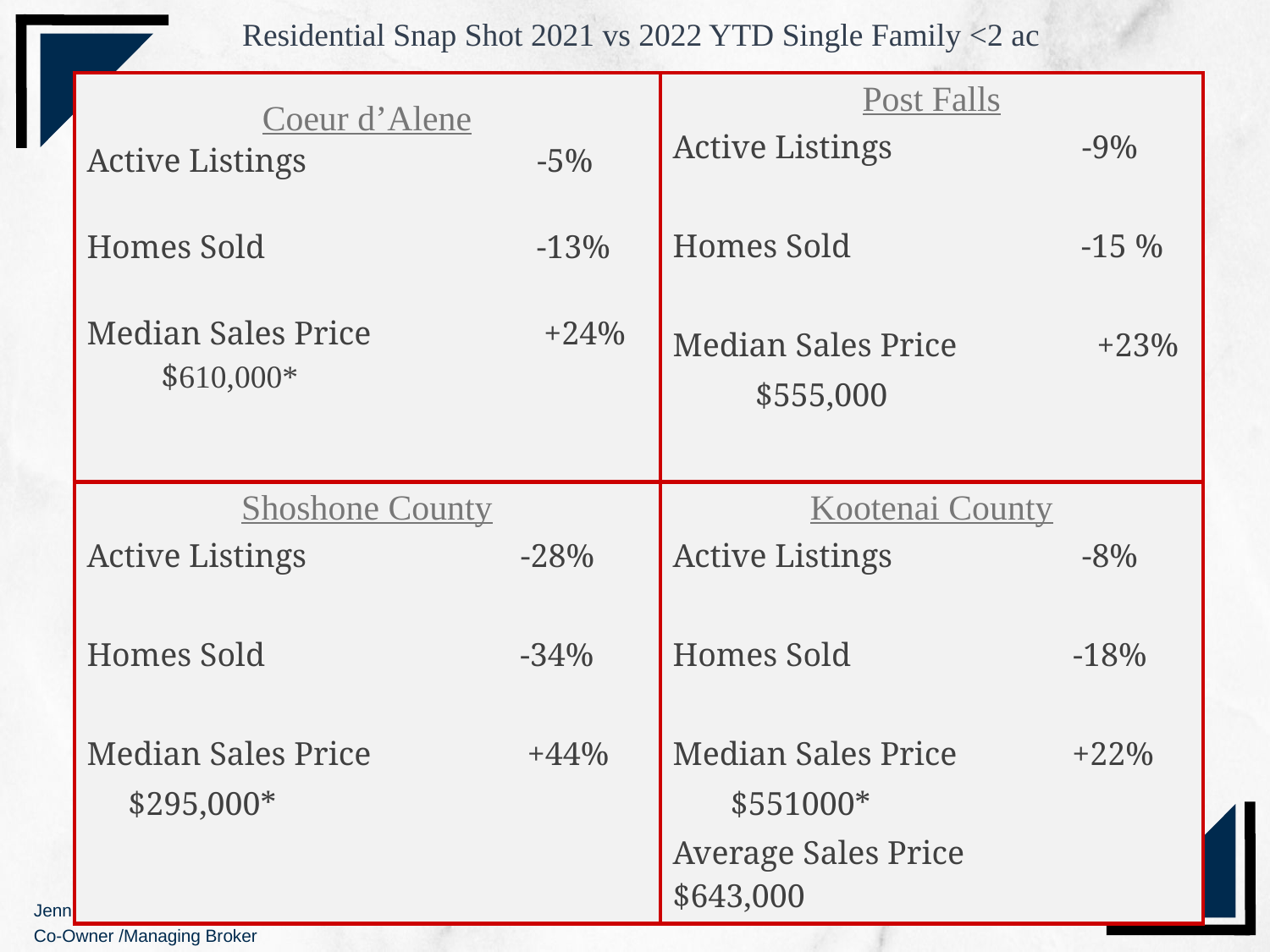

Residential Snap Shot 2021 vs 2022 YTD Single Family <2 ac

| Coeur d’Alene Active Listings -5% Homes Sold -13% Median Sales Price +24% $610,000\* | Post Falls Active Listings -9% Homes Sold -15 % Median Sales Price +23% $555,000 |
| --- | --- |
| Shoshone County Active Listings -28% Homes Sold -34% Median Sales Price +44% $295,000\* | Kootenai County Active Listings -8% Homes Sold -18% Median Sales Price +22% $551000\* Average Sales Price $643,000 |

Jennifer Smock® Windermere Coeur d’Alene Realty
Co-Owner /Managing Broker